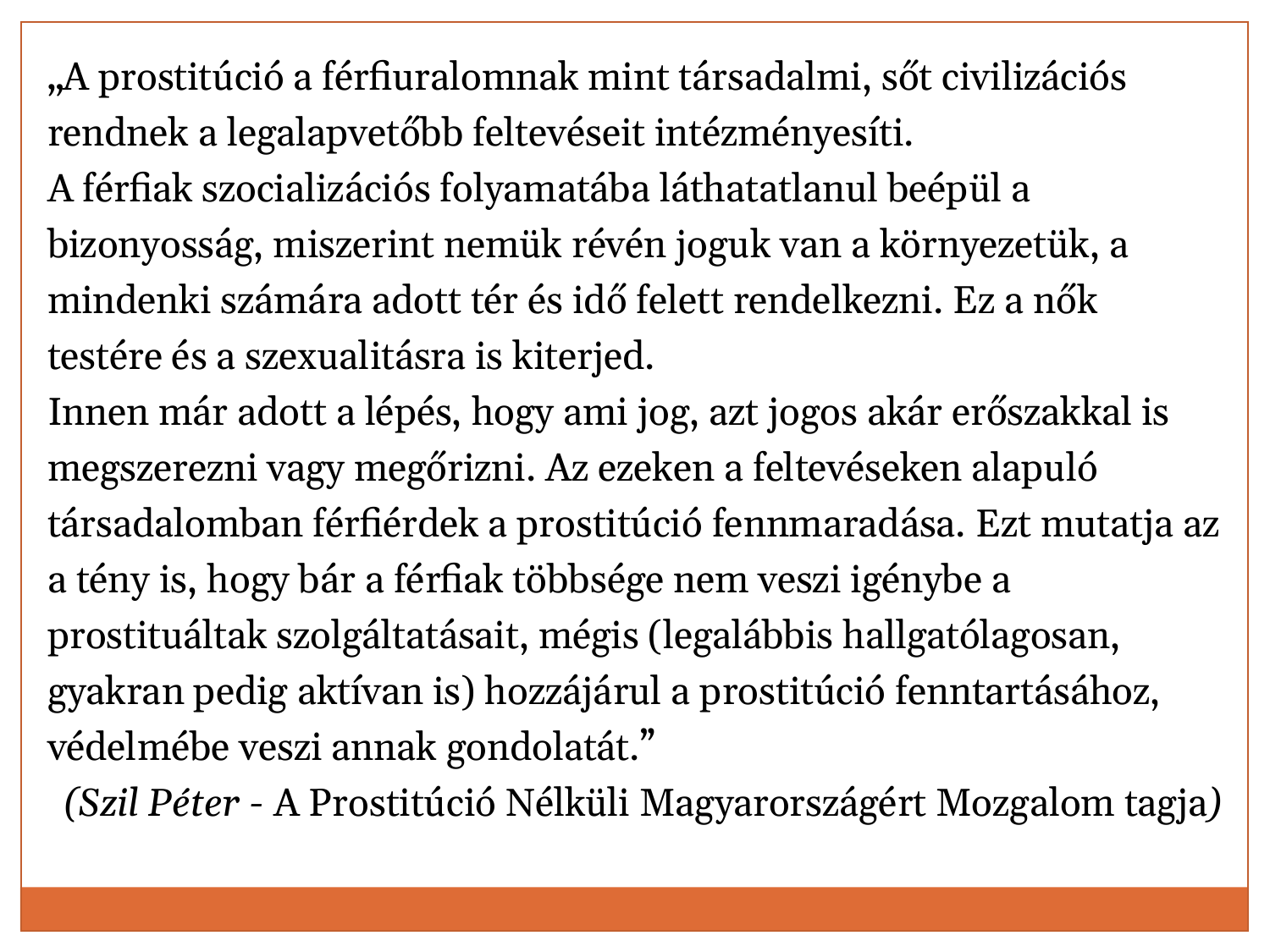

„A prostitúció a férfiuralomnak mint társadalmi, sőt civilizációs rendnek a legalapvetőbb feltevéseit intézményesíti.
A férfiak szocializációs folyamatába láthatatlanul beépül a bizonyosság, miszerint nemük révén joguk van a környezetük, a mindenki számára adott tér és idő felett rendelkezni. Ez a nők testére és a szexualitásra is kiterjed.
Innen már adott a lépés, hogy ami jog, azt jogos akár erőszakkal is megszerezni vagy megőrizni. Az ezeken a feltevéseken alapuló társadalomban férfiérdek a prostitúció fennmaradása. Ezt mutatja az a tény is, hogy bár a férfiak többsége nem veszi igénybe a prostituáltak szolgáltatásait, mégis (legalábbis hallgatólagosan, gyakran pedig aktívan is) hozzájárul a prostitúció fenntartásához, védelmébe veszi annak gondolatát.”
(Szil Péter - A Prostitúció Nélküli Magyarországért Mozgalom tagja)